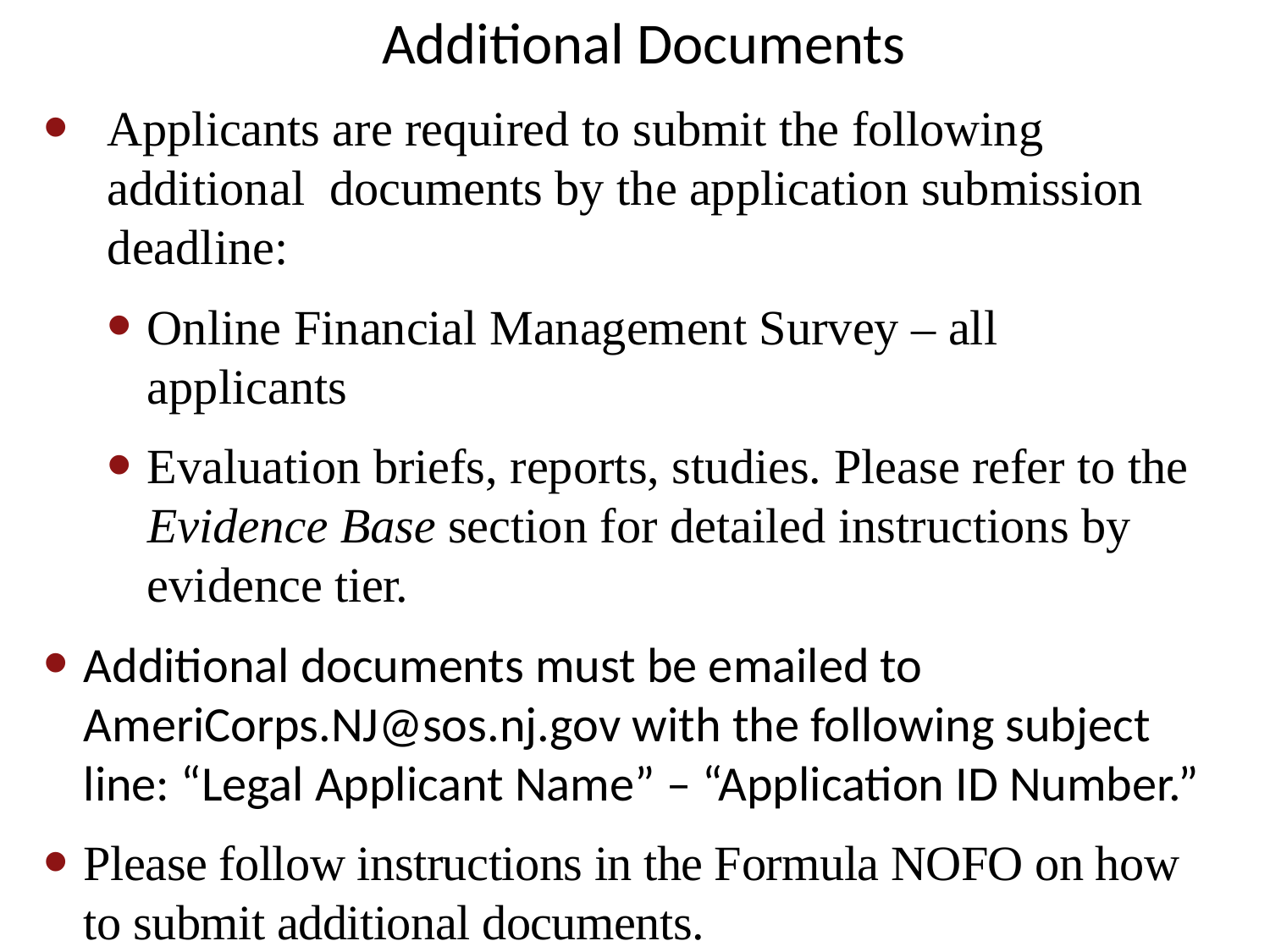

Additional Documents
Applicants are required to submit the following additional  documents by the application submission deadline:
Online Financial Management Survey – all applicants
Evaluation briefs, reports, studies. Please refer to the  Evidence Base section for detailed instructions by  evidence tier.
Additional documents must be emailed to AmeriCorps.NJ@sos.nj.gov with the following subject line: “Legal Applicant Name” – “Application ID Number.”
Please follow instructions in the Formula NOFO on how to submit additional documents.